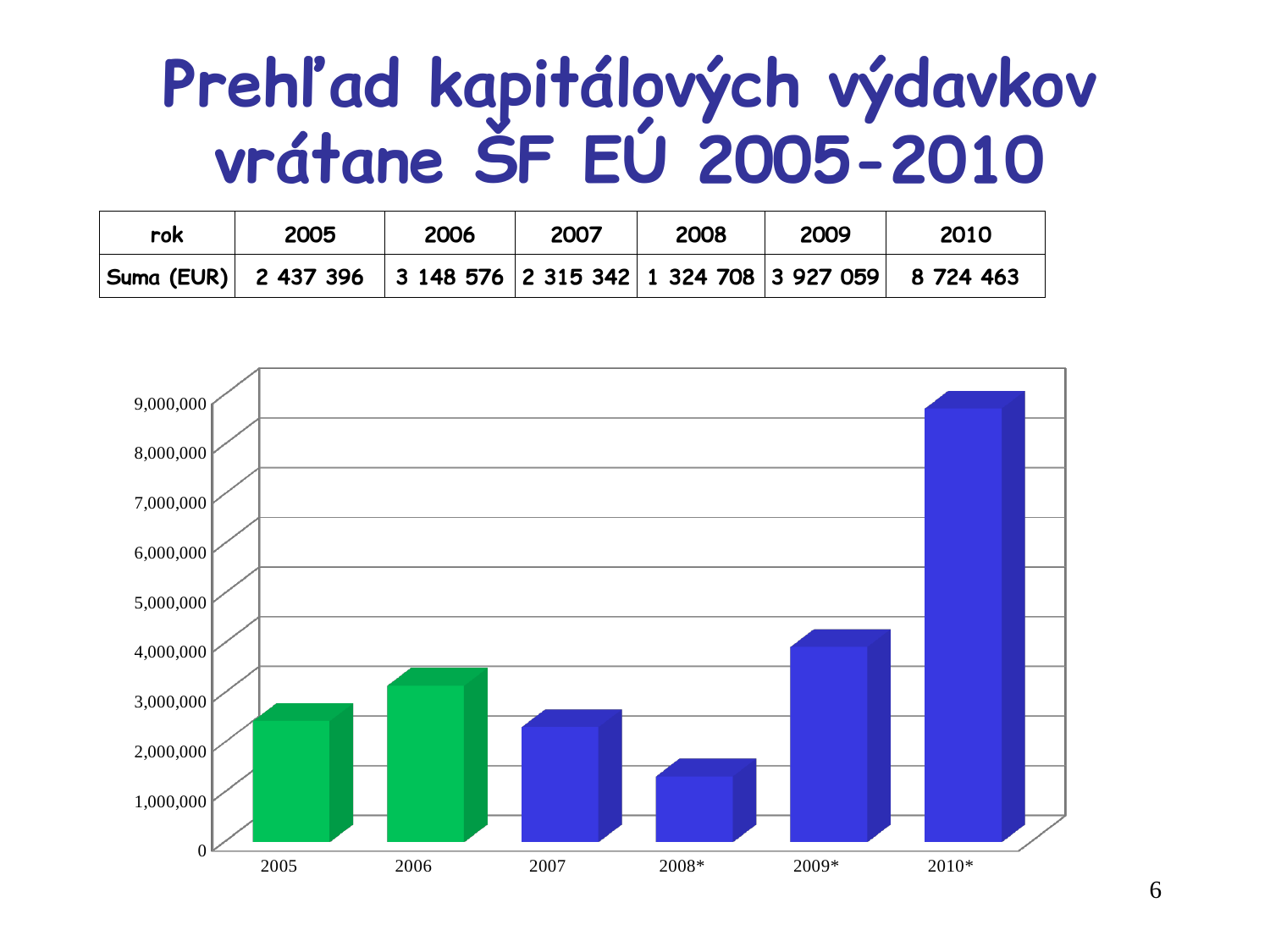

Prehľad kapitálových výdavkov vrátane ŠF EÚ 2005-2010
|  |  |  |  |  |  |  |
| --- | --- | --- | --- | --- | --- | --- |
| rok | 2005 | 2006 | 2007 | 2008 | 2009 | 2010 |
| Suma (EUR) | 2 437 396 | 3 148 576 | 2 315 342 | 1 324 708 | 3 927 059 | 8 724 463 |

[unsupported chart]

6